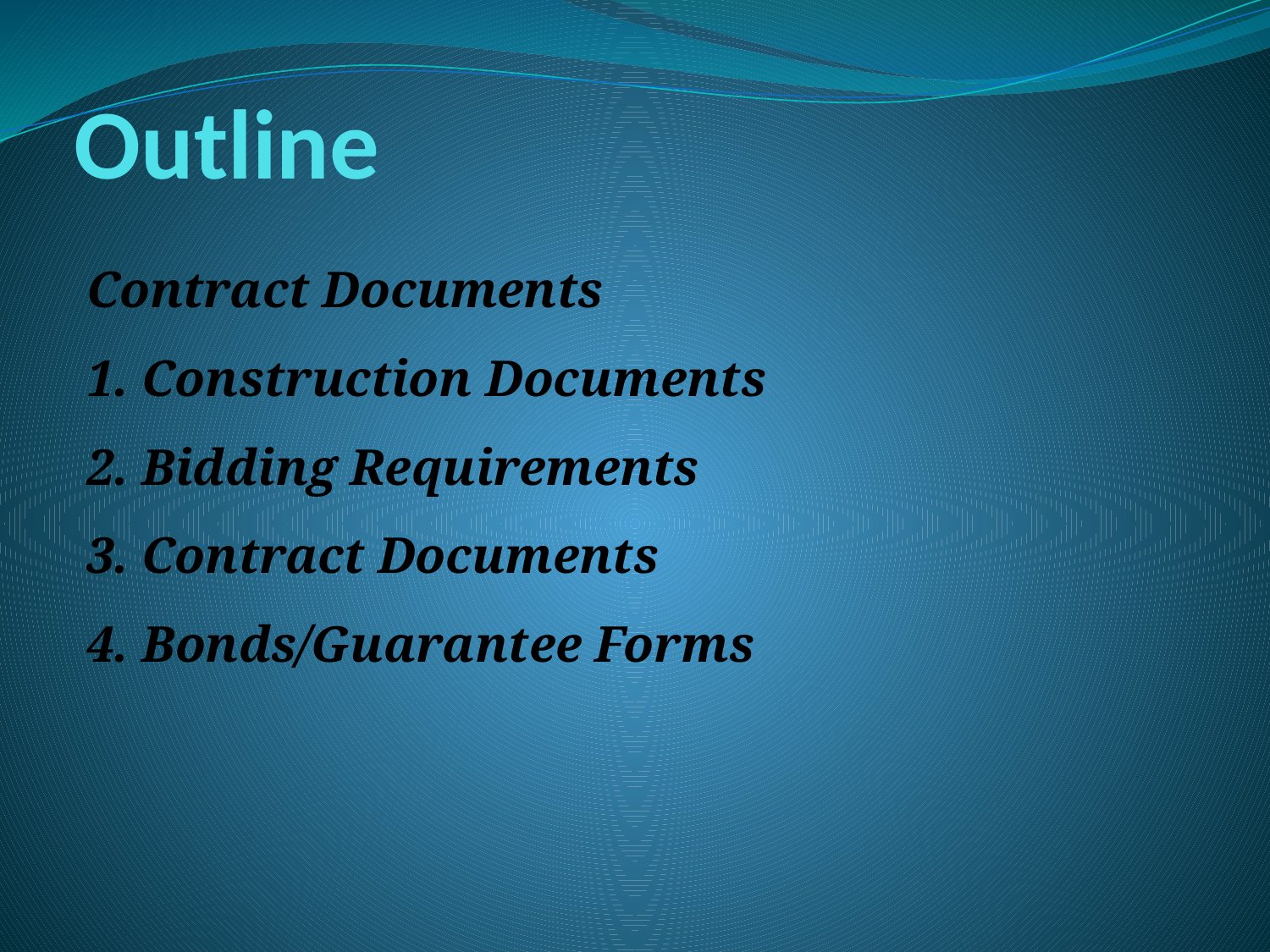

# Outline
Contract Documents
1. Construction Documents
2. Bidding Requirements
3. Contract Documents
4. Bonds/Guarantee Forms